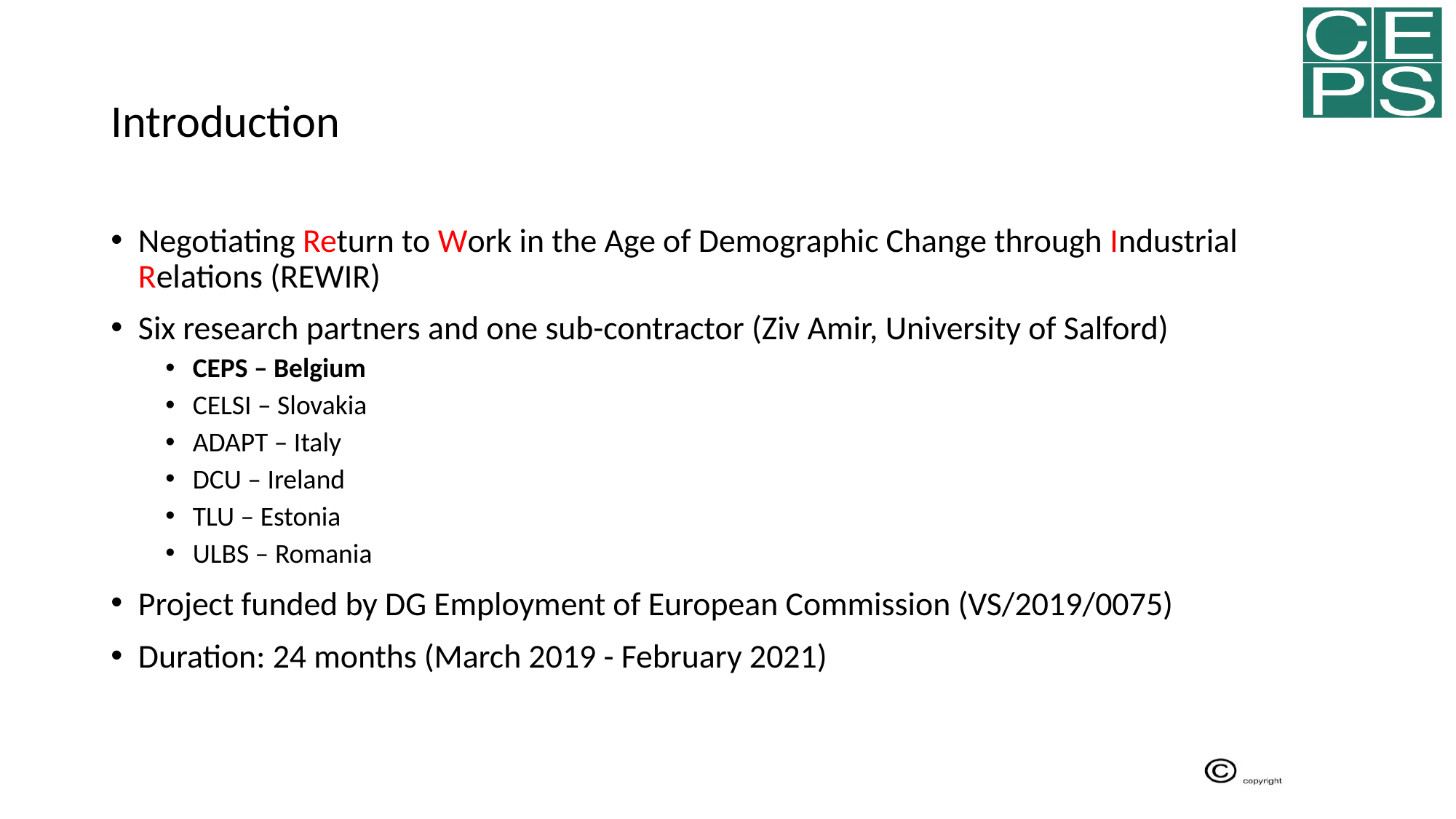

# Introduction
Negotiating Return to Work in the Age of Demographic Change through Industrial Relations (REWIR)
Six research partners and one sub-contractor (Ziv Amir, University of Salford)
CEPS – Belgium
CELSI – Slovakia
ADAPT – Italy
DCU – Ireland
TLU – Estonia
ULBS – Romania
Project funded by DG Employment of European Commission (VS/2019/0075)
Duration: 24 months (March 2019 - February 2021)